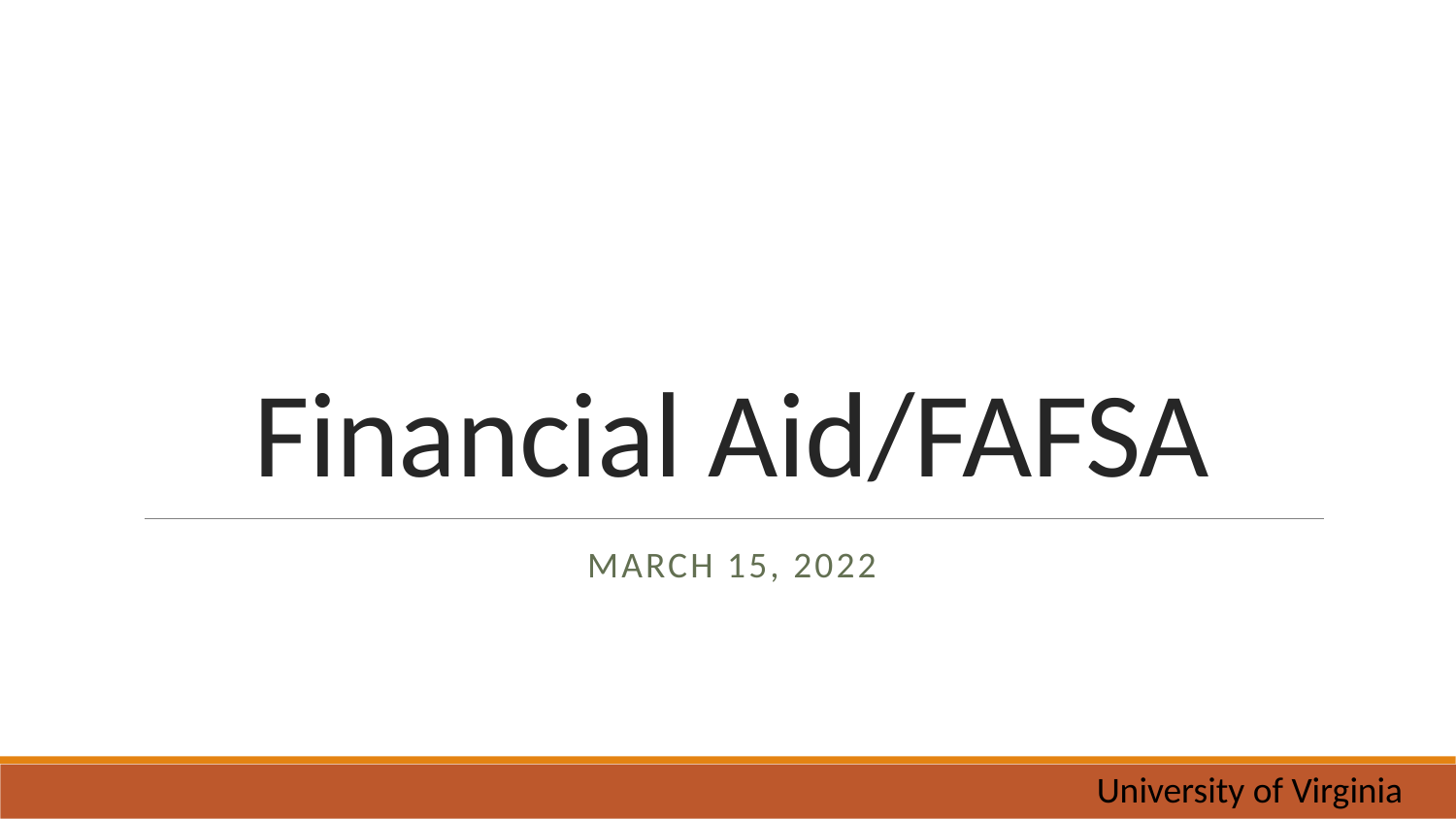

# Financial Aid/FAFSA
March 15, 2022
University of Virginia